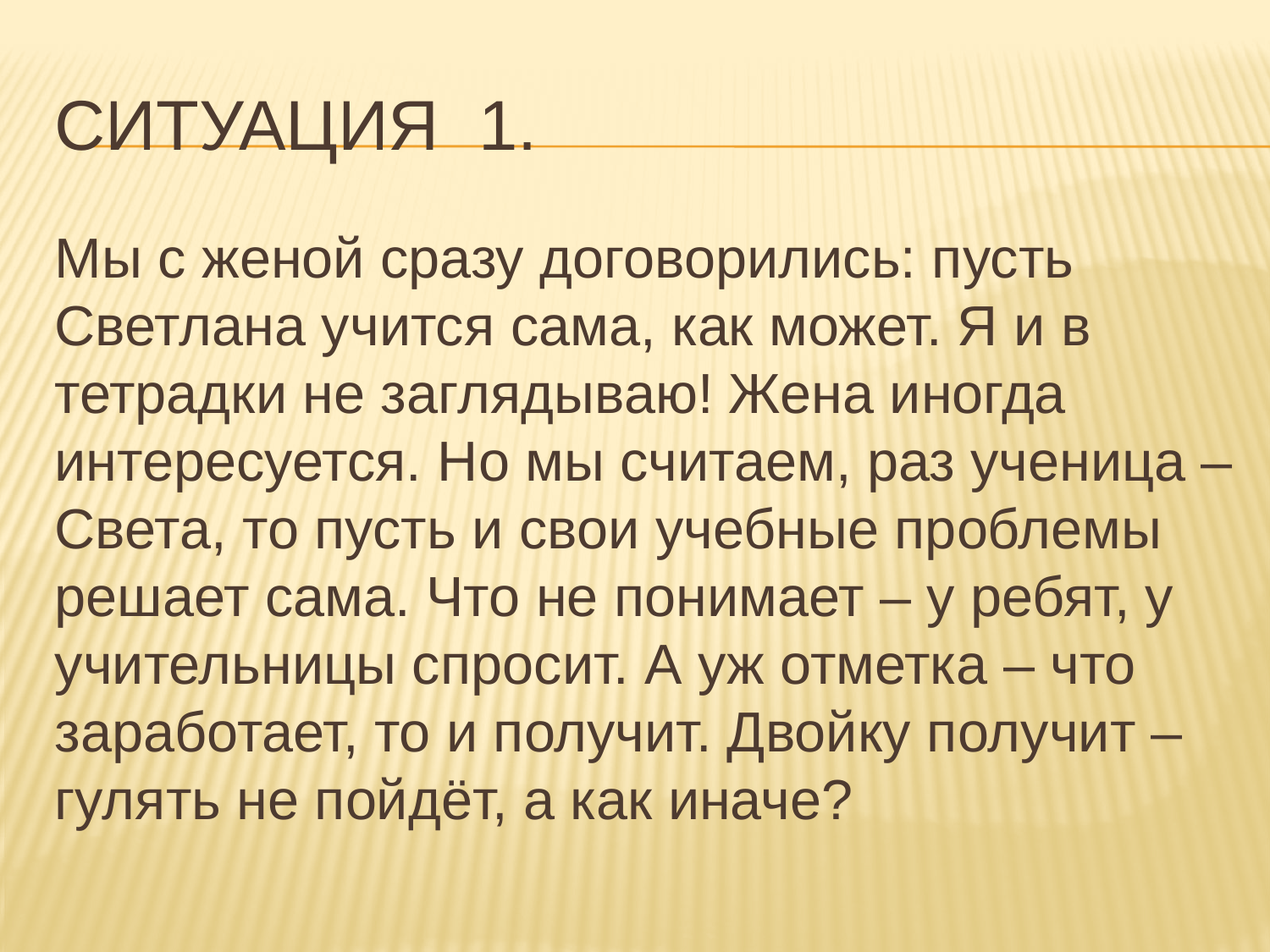

# Ситуация  1.
Мы с женой сразу договорились: пусть Светлана учится сама, как может. Я и в тетрадки не заглядываю! Жена иногда интересуется. Но мы считаем, раз ученица – Света, то пусть и свои учебные проблемы решает сама. Что не понимает – у ребят, у учительницы спросит. А уж отметка – что заработает, то и получит. Двойку получит – гулять не пойдёт, а как иначе?